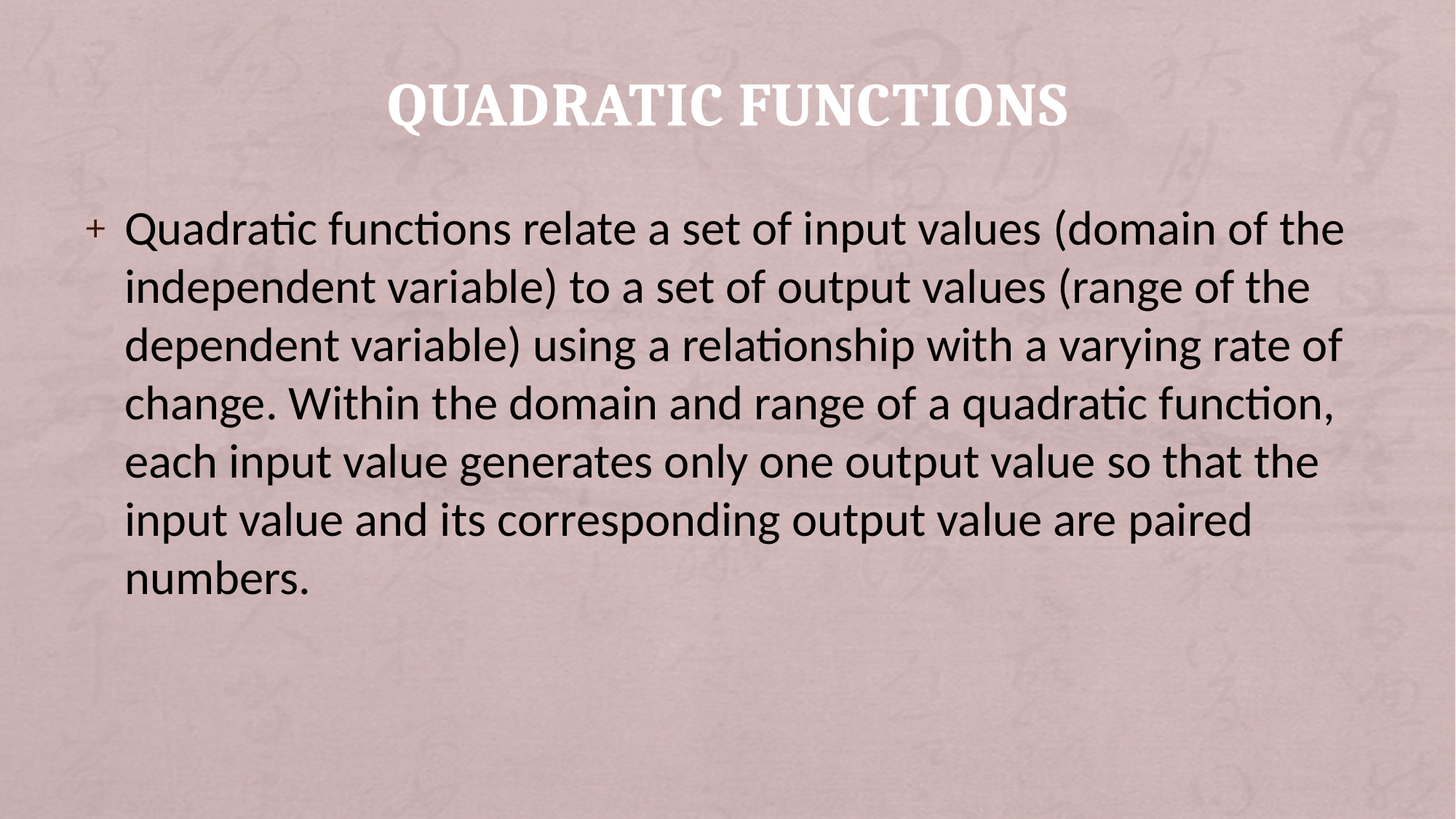

# Quadratic Functions
Quadratic functions relate a set of input values (domain of the independent variable) to a set of output values (range of the dependent variable) using a relationship with a varying rate of change. Within the domain and range of a quadratic function, each input value generates only one output value so that the input value and its corresponding output value are paired numbers.